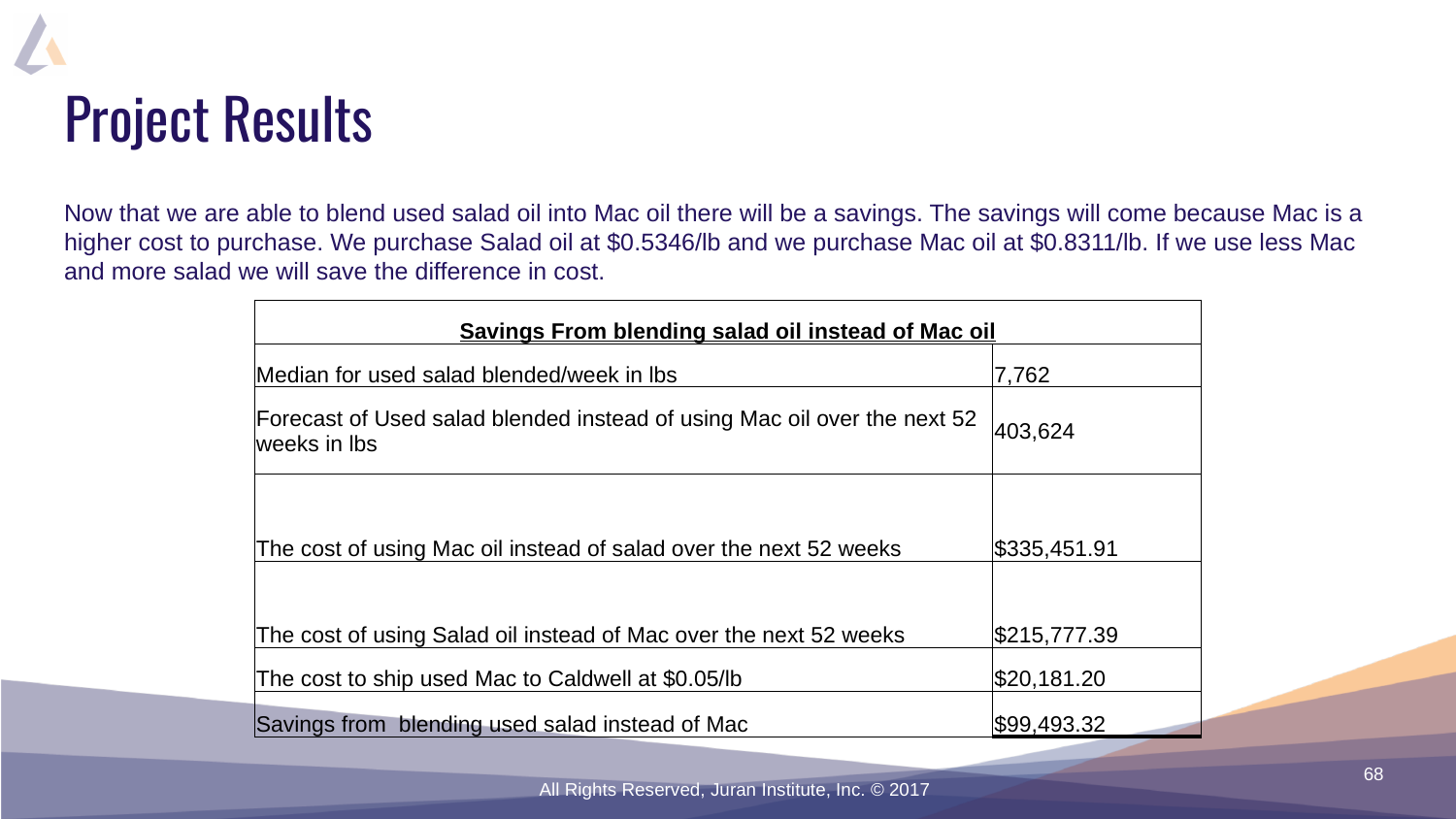

# Project Results
Now that we are able to blend used salad oil into Mac oil there will be a savings. The savings will come because Mac is a higher cost to purchase. We purchase Salad oil at $0.5346/lb and we purchase Mac oil at $0.8311/lb. If we use less Mac and more salad we will save the difference in cost.

| Savings From blending salad oil instead of Mac oil |  |
| --- | --- |
| Median for used salad blended/week in lbs | 7,762 |
| Forecast of Used salad blended instead of using Mac oil over the next 52 weeks in lbs | 403,624 |
| The cost of using Mac oil instead of salad over the next 52 weeks | $335,451.91 |
| The cost of using Salad oil instead of Mac over the next 52 weeks | $215,777.39 |
| The cost to ship used Mac to Caldwell at $0.05/lb | $20,181.20 |
| Savings from blending used salad instead of Mac | $99,493.32 |
68